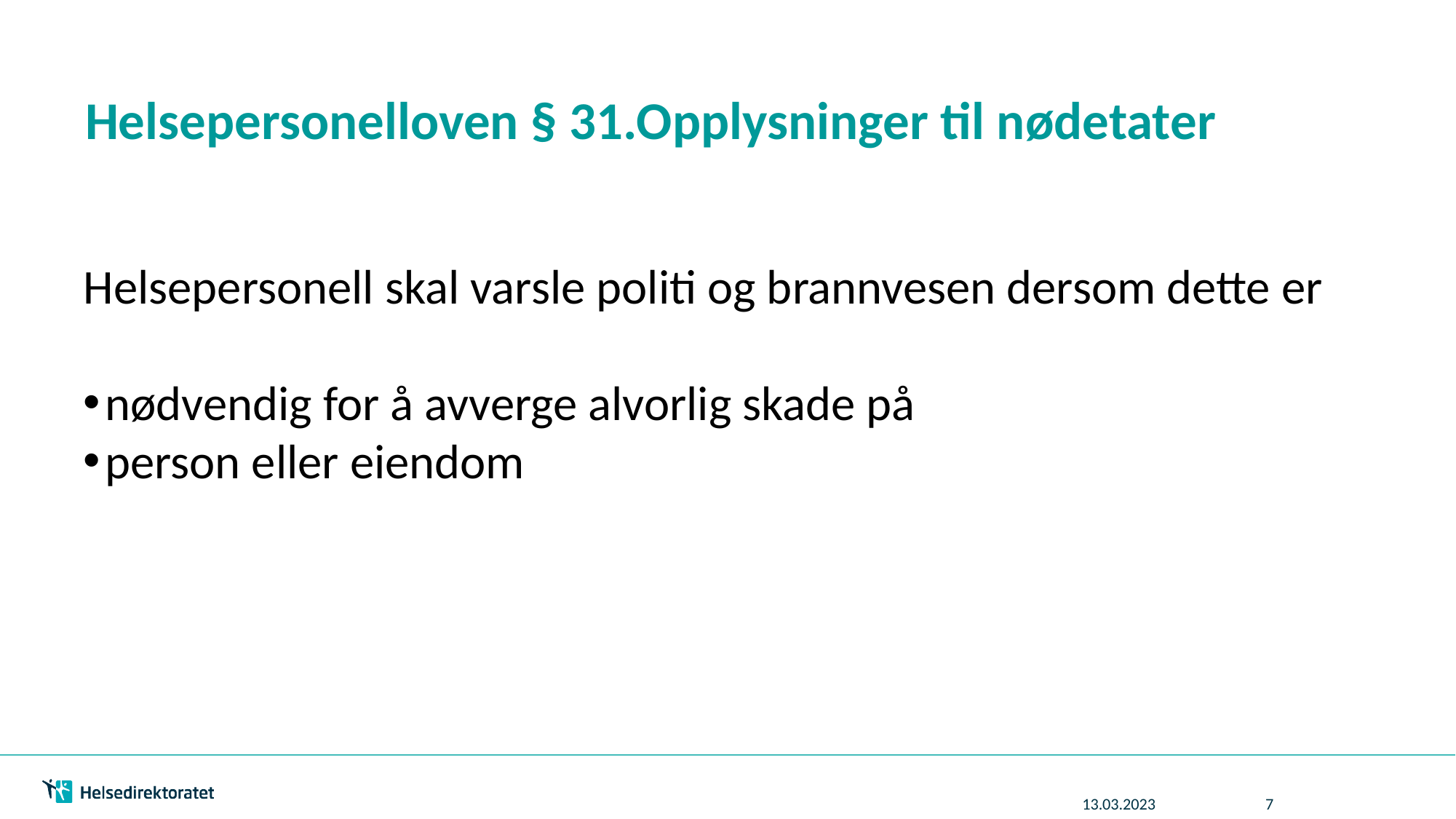

# Helsepersonelloven § 31.Opplysninger til nødetater

Helsepersonell skal varsle politi og brannvesen dersom dette er

nødvendig for å avverge alvorlig skade på
person eller eiendom

13.03.2023
7